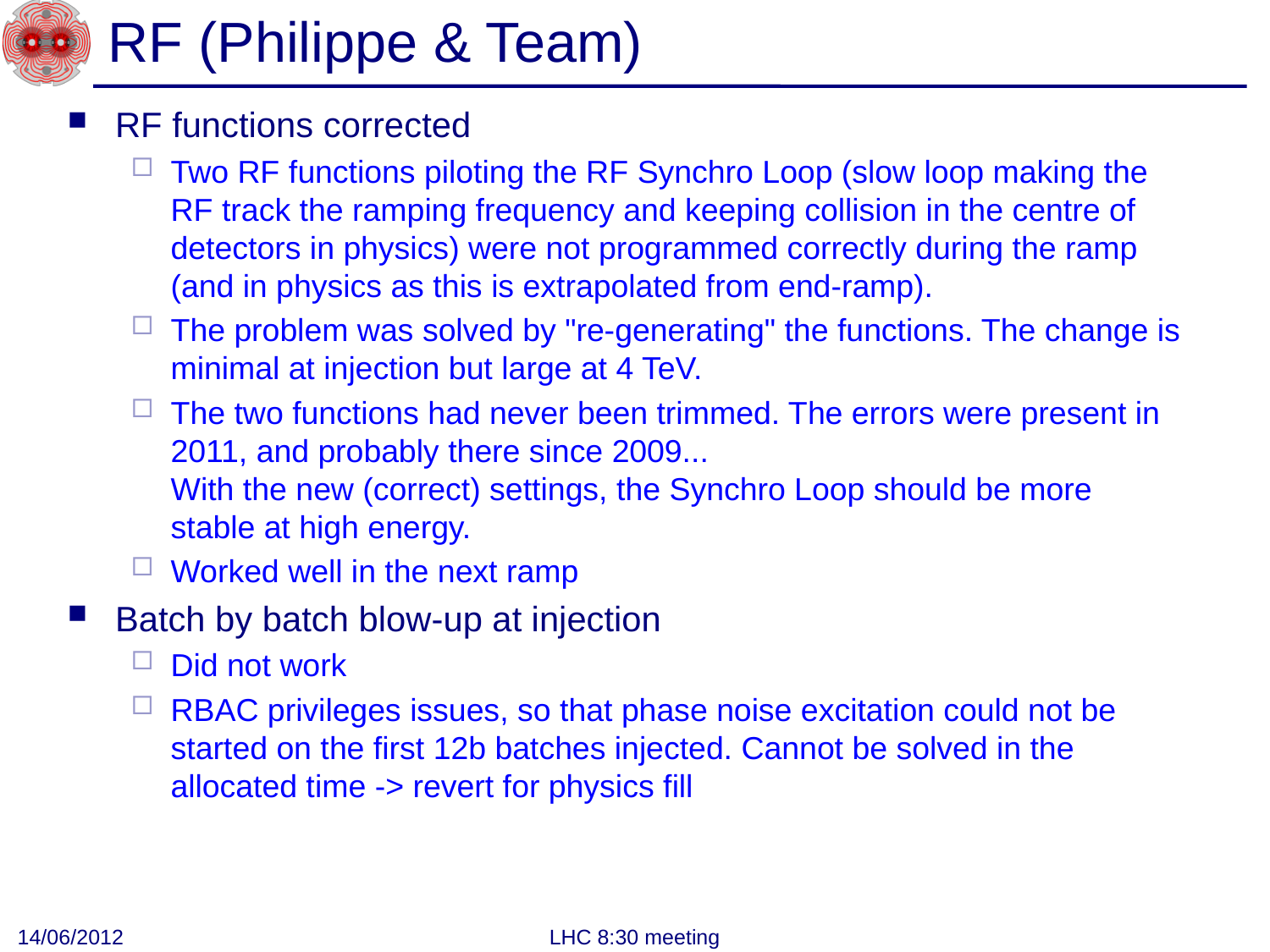

# RF (Philippe & Team)
RF functions corrected
Two RF functions piloting the RF Synchro Loop (slow loop making the RF track the ramping frequency and keeping collision in the centre of detectors in physics) were not programmed correctly during the ramp (and in physics as this is extrapolated from end-ramp).
The problem was solved by "re-generating" the functions. The change is minimal at injection but large at 4 TeV.
The two functions had never been trimmed. The errors were present in 2011, and probably there since 2009...
With the new (correct) settings, the Synchro Loop should be more stable at high energy.
Worked well in the next ramp
Batch by batch blow-up at injection
Did not work
RBAC privileges issues, so that phase noise excitation could not be started on the first 12b batches injected. Cannot be solved in the allocated time -> revert for physics fill
14/06/2012
LHC 8:30 meeting